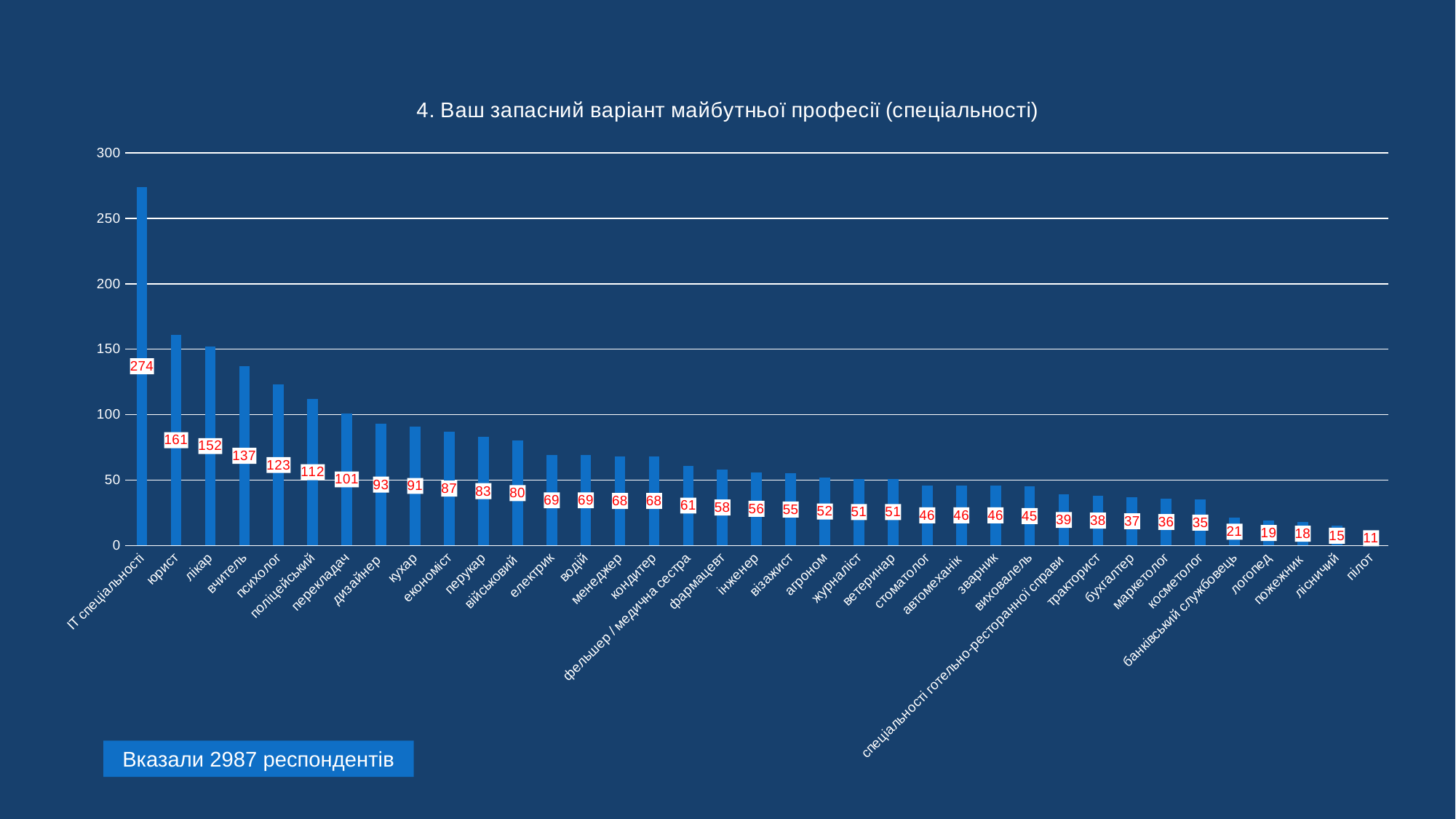

### Chart: 3. Ваш основний варіант майбутньої професії (спеціальності)

| Category |
|---|

### Chart: 4. Ваш запасний варіант майбутньої професії (спеціальності)

| Category |  |
|---|---|
| ІТ спеціальності | 274.0 |
| юрист | 161.0 |
| лікар | 152.0 |
| вчитель | 137.0 |
| психолог | 123.0 |
| поліцейський | 112.0 |
| перекладач | 101.0 |
| дизайнер  | 93.0 |
| кухар | 91.0 |
| економіст | 87.0 |
| перукар | 83.0 |
| військовий  | 80.0 |
| електрик | 69.0 |
| водій | 69.0 |
| менеджер | 68.0 |
| кондитер | 68.0 |
| фельшер / медична сестра | 61.0 |
| фармацевт | 58.0 |
| інженер | 56.0 |
| візажист | 55.0 |
| агроном | 52.0 |
| журналіст | 51.0 |
| ветеринар | 51.0 |
| стоматолог | 46.0 |
| автомеханік  | 46.0 |
| зварник | 46.0 |
| виховалель | 45.0 |
| спеціальності готельно-ресторанної справи  | 39.0 |
| тракторист | 38.0 |
| бухгалтер | 37.0 |
| маркетолог | 36.0 |
| косметолог | 35.0 |
| банківський службовець | 21.0 |
| логопед | 19.0 |
| пожежник  | 18.0 |
| лісничий | 15.0 |
| пілот | 11.0 |
Вказали 2987 респондентів